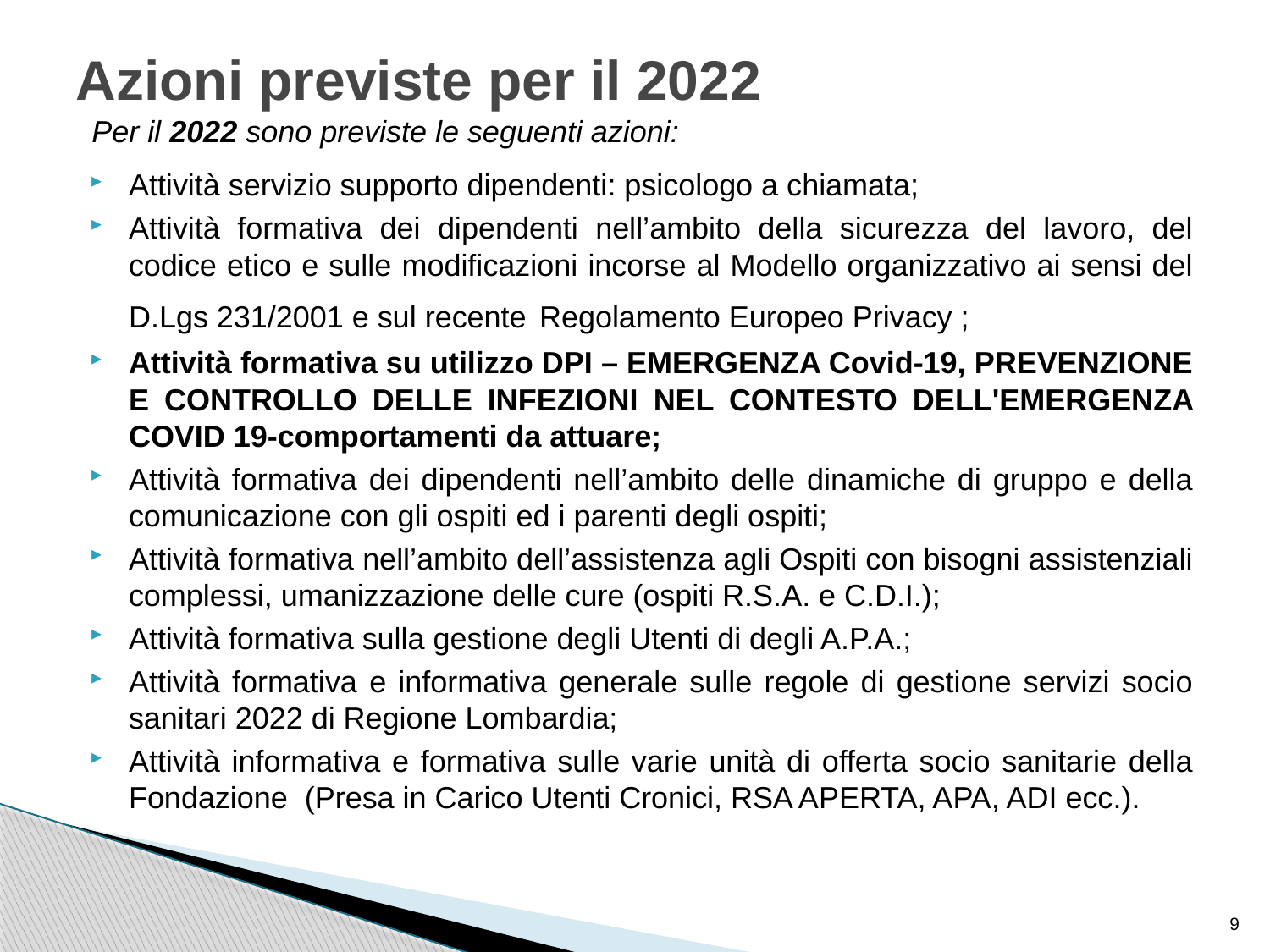

# Azioni previste per il 2022
Per il 2022 sono previste le seguenti azioni:
Attività servizio supporto dipendenti: psicologo a chiamata;
Attività formativa dei dipendenti nell’ambito della sicurezza del lavoro, del codice etico e sulle modificazioni incorse al Modello organizzativo ai sensi del D.Lgs 231/2001 e sul recente Regolamento Europeo Privacy ;
Attività formativa su utilizzo DPI – EMERGENZA Covid-19, PREVENZIONE E CONTROLLO DELLE INFEZIONI NEL CONTESTO DELL'EMERGENZA COVID 19-comportamenti da attuare;
Attività formativa dei dipendenti nell’ambito delle dinamiche di gruppo e della comunicazione con gli ospiti ed i parenti degli ospiti;
Attività formativa nell’ambito dell’assistenza agli Ospiti con bisogni assistenziali complessi, umanizzazione delle cure (ospiti R.S.A. e C.D.I.);
Attività formativa sulla gestione degli Utenti di degli A.P.A.;
Attività formativa e informativa generale sulle regole di gestione servizi socio sanitari 2022 di Regione Lombardia;
Attività informativa e formativa sulle varie unità di offerta socio sanitarie della Fondazione  (Presa in Carico Utenti Cronici, RSA APERTA, APA, ADI ecc.).
9